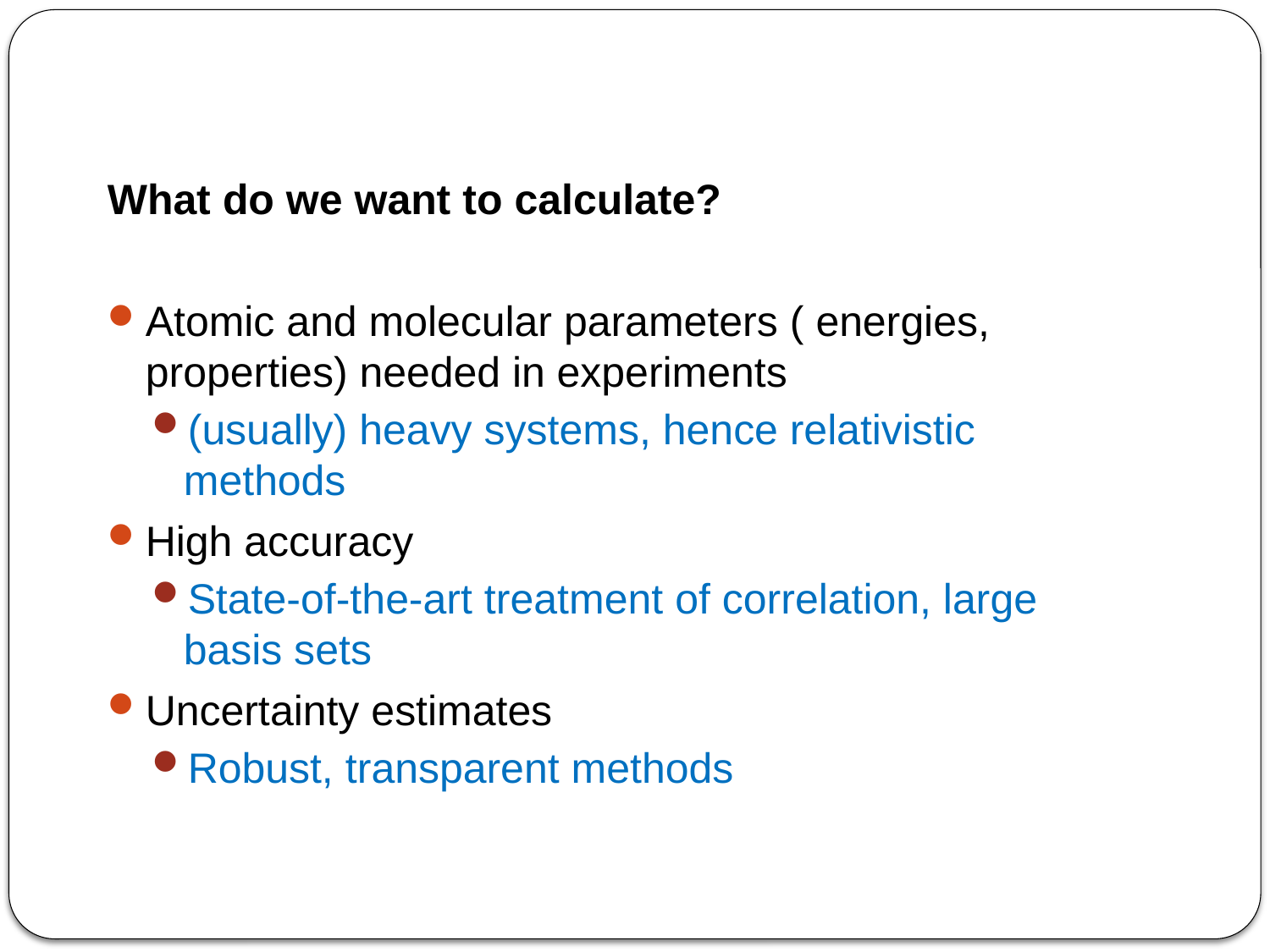

What do we want to calculate?

Atomic and molecular parameters ( energies, properties) needed in experiments
(usually) heavy systems, hence relativistic methods
High accuracy
State-of-the-art treatment of correlation, large basis sets
Uncertainty estimates
Robust, transparent methods